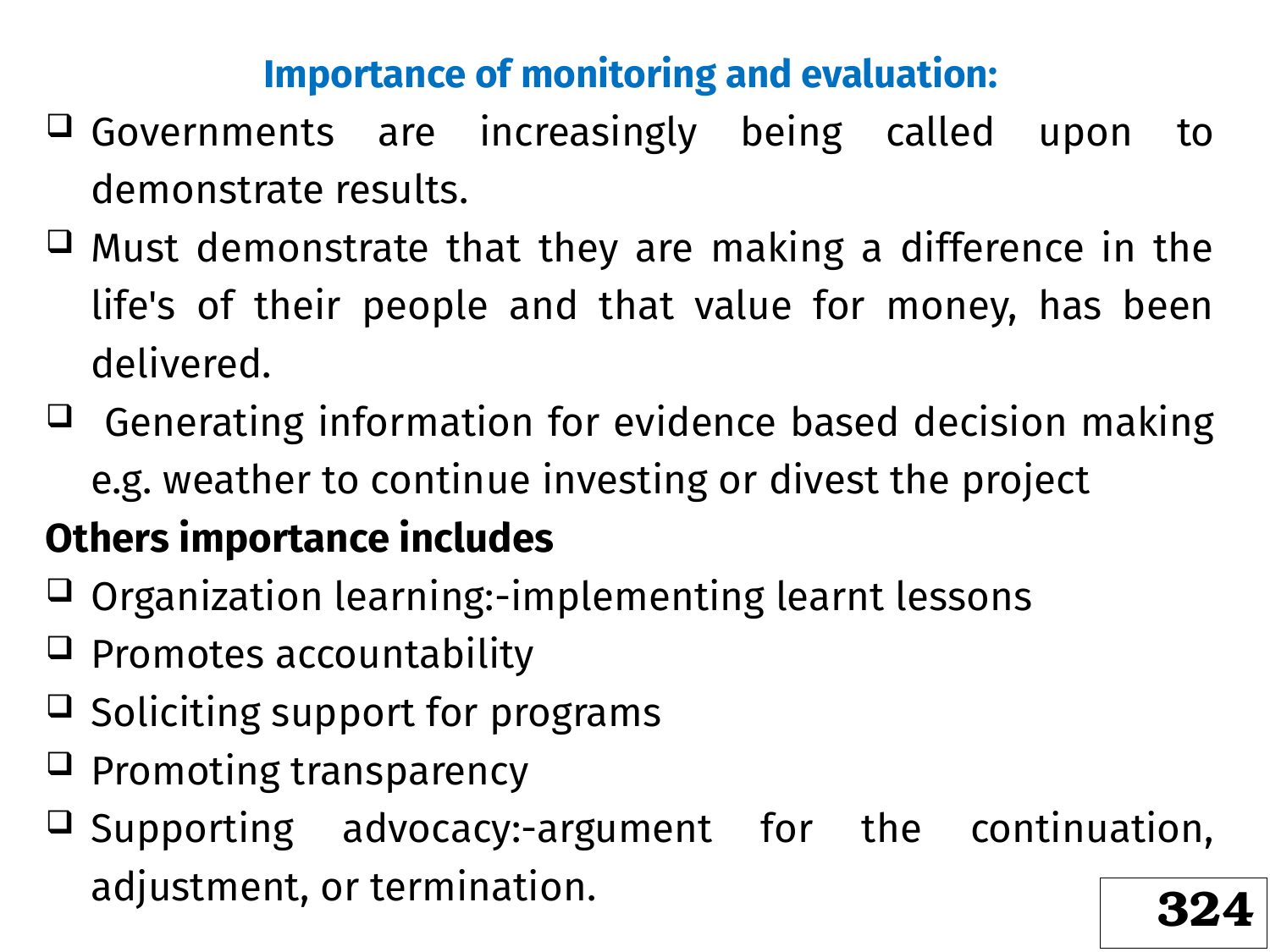

Importance of monitoring and evaluation:
Governments are increasingly being called upon to demonstrate results.
Must demonstrate that they are making a difference in the life's of their people and that value for money, has been delivered.
 Generating information for evidence based decision making e.g. weather to continue investing or divest the project
Others importance includes
Organization learning:-implementing learnt lessons
Promotes accountability
Soliciting support for programs
Promoting transparency
Supporting advocacy:-argument for the continuation, adjustment, or termination.

324